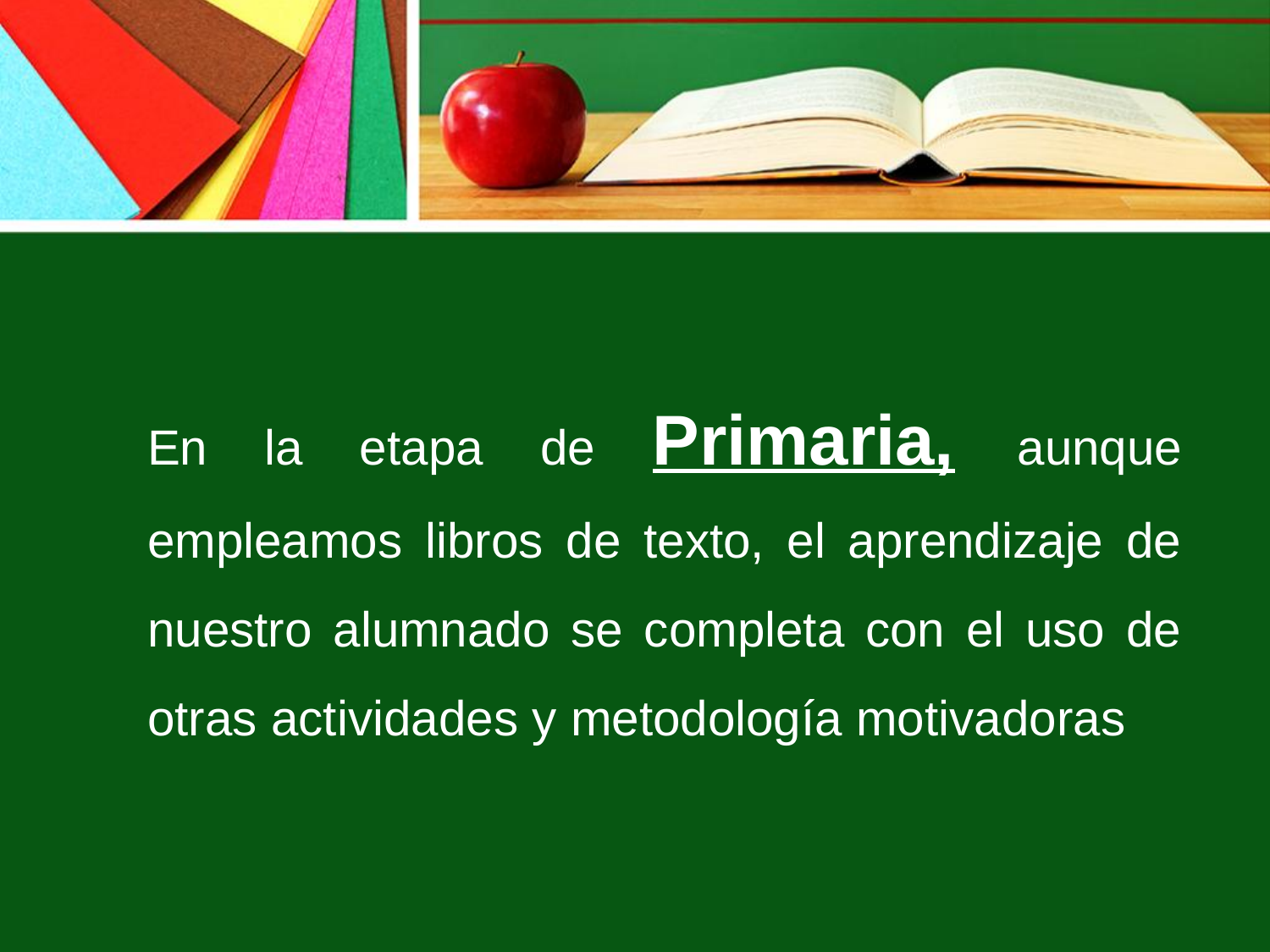

En la etapa de Primaria, aunque empleamos libros de texto, el aprendizaje de nuestro alumnado se completa con el uso de otras actividades y metodología motivadoras